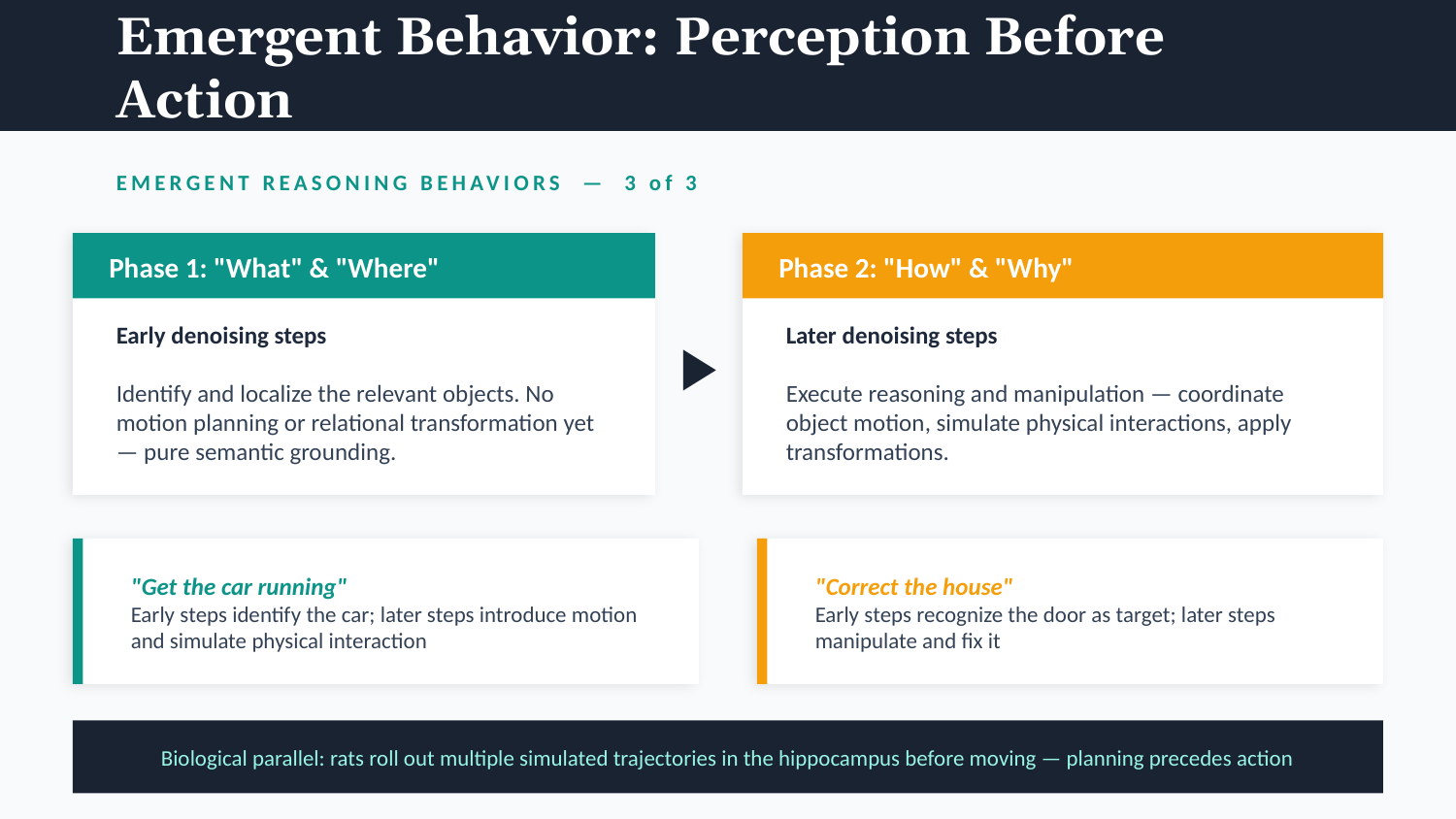

Emergent Behavior: Perception Before Action
EMERGENT REASONING BEHAVIORS  —  3 of 3

▶

Phase 1: "What" & "Where"
Phase 2: "How" & "Why"
Early denoising steps

Identify and localize the relevant objects. No motion planning or relational transformation yet — pure semantic grounding.
Later denoising steps

Execute reasoning and manipulation — coordinate object motion, simulate physical interactions, apply transformations.

"Get the car running"
Early steps identify the car; later steps introduce motion and simulate physical interaction
"Correct the house"
Early steps recognize the door as target; later steps manipulate and fix it

Biological parallel: rats roll out multiple simulated trajectories in the hippocampus before moving — planning precedes action